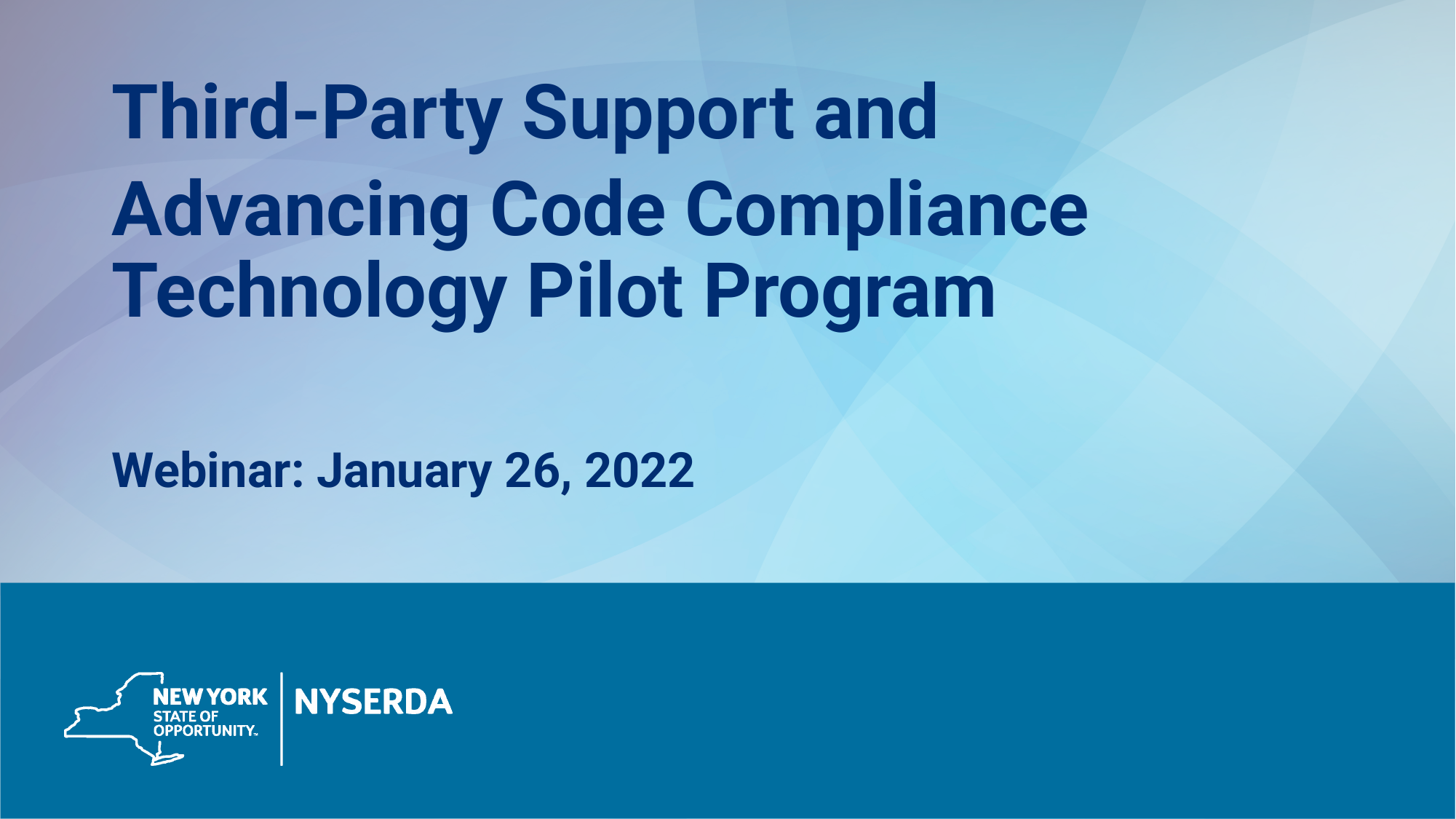

Third-Party Support and
Advancing Code Compliance Technology Pilot Program

Webinar: January 26, 2022